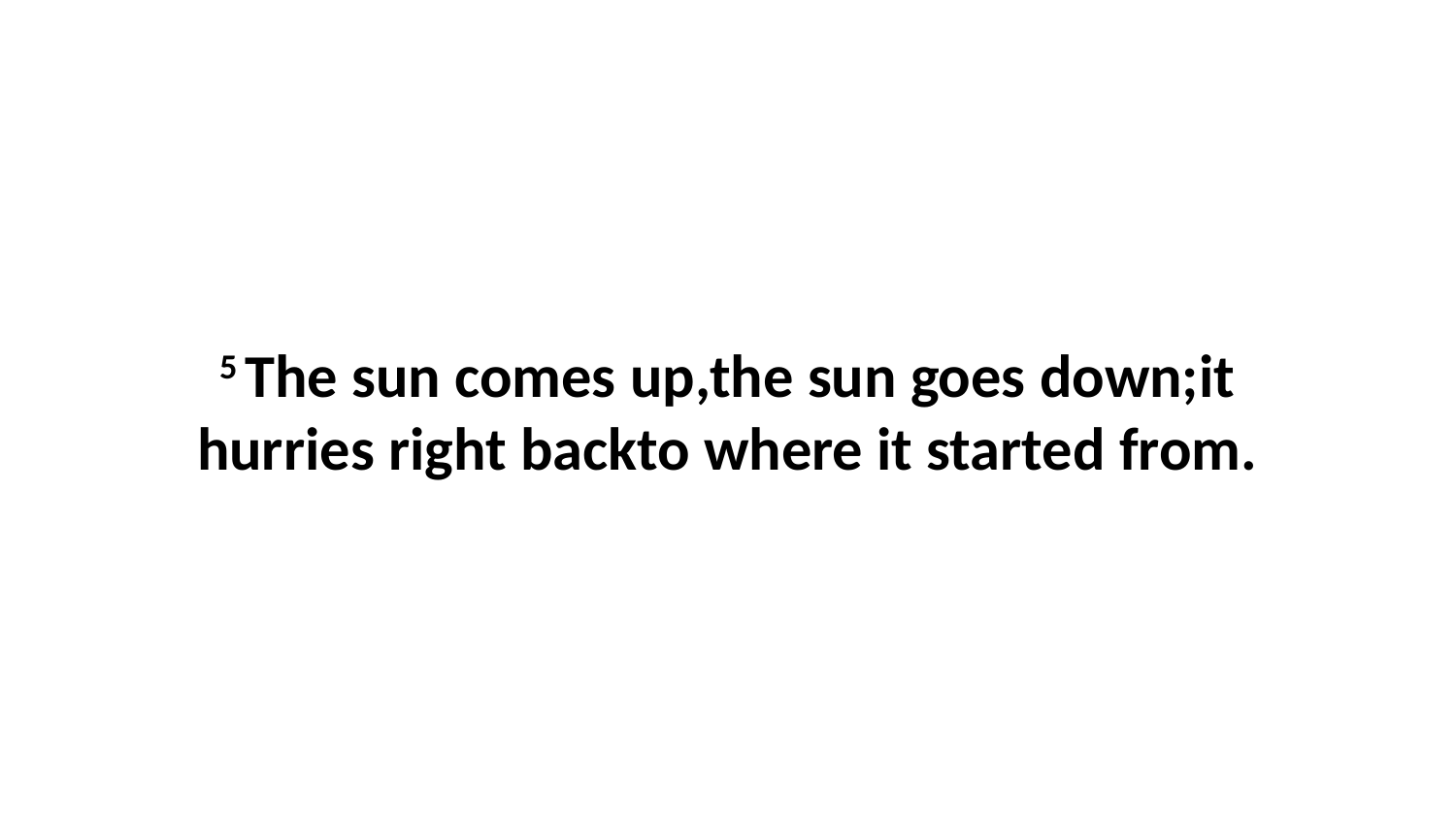

5 The sun comes up,the sun goes down;it hurries right backto where it started from.